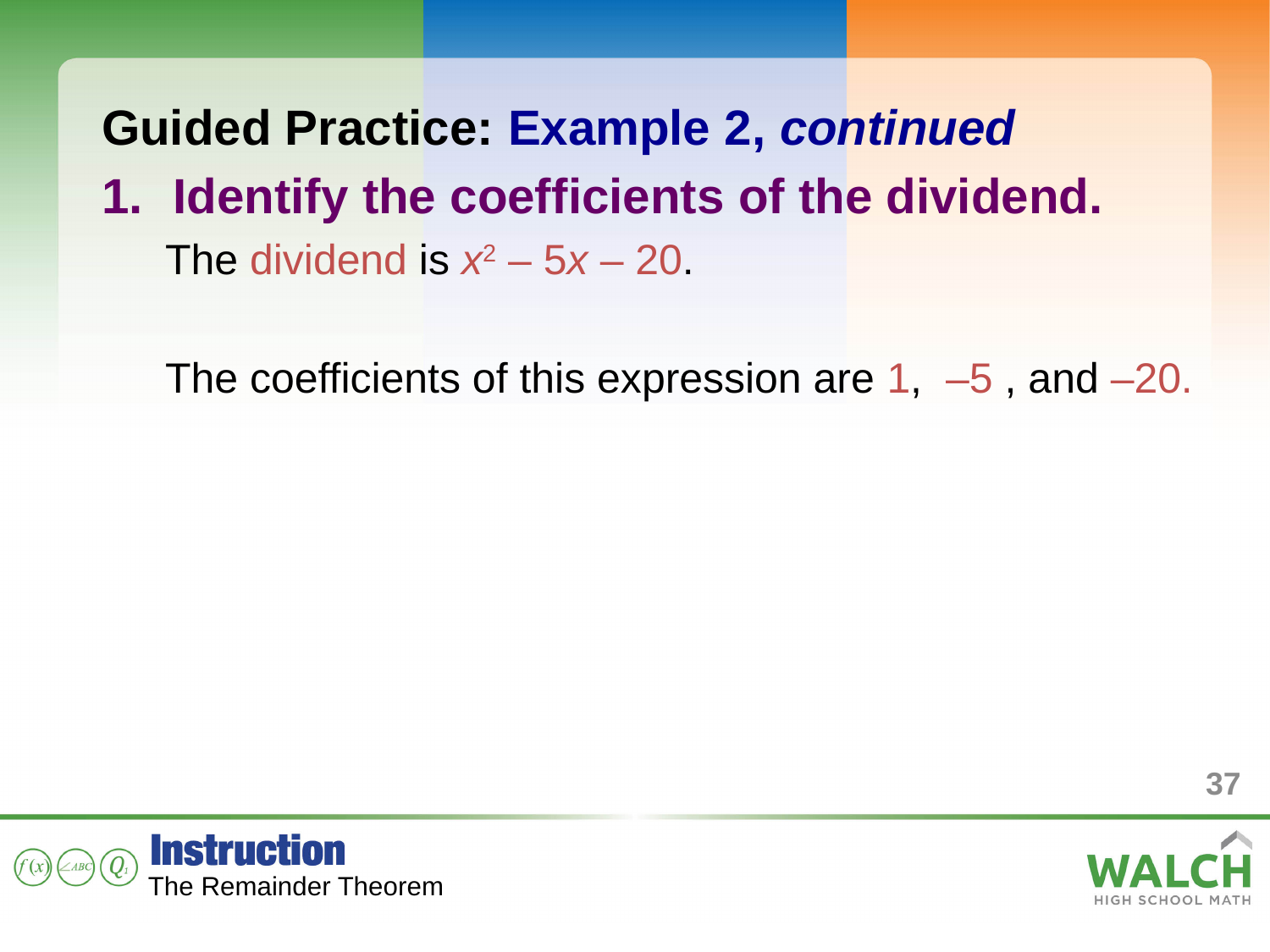

Guided Practice: Example 2, continued
Identify the coefficients of the dividend.
The dividend is x2 – 5x – 20.

The coefficients of this expression are 1,  –5 , and –20.
37
The Remainder Theorem